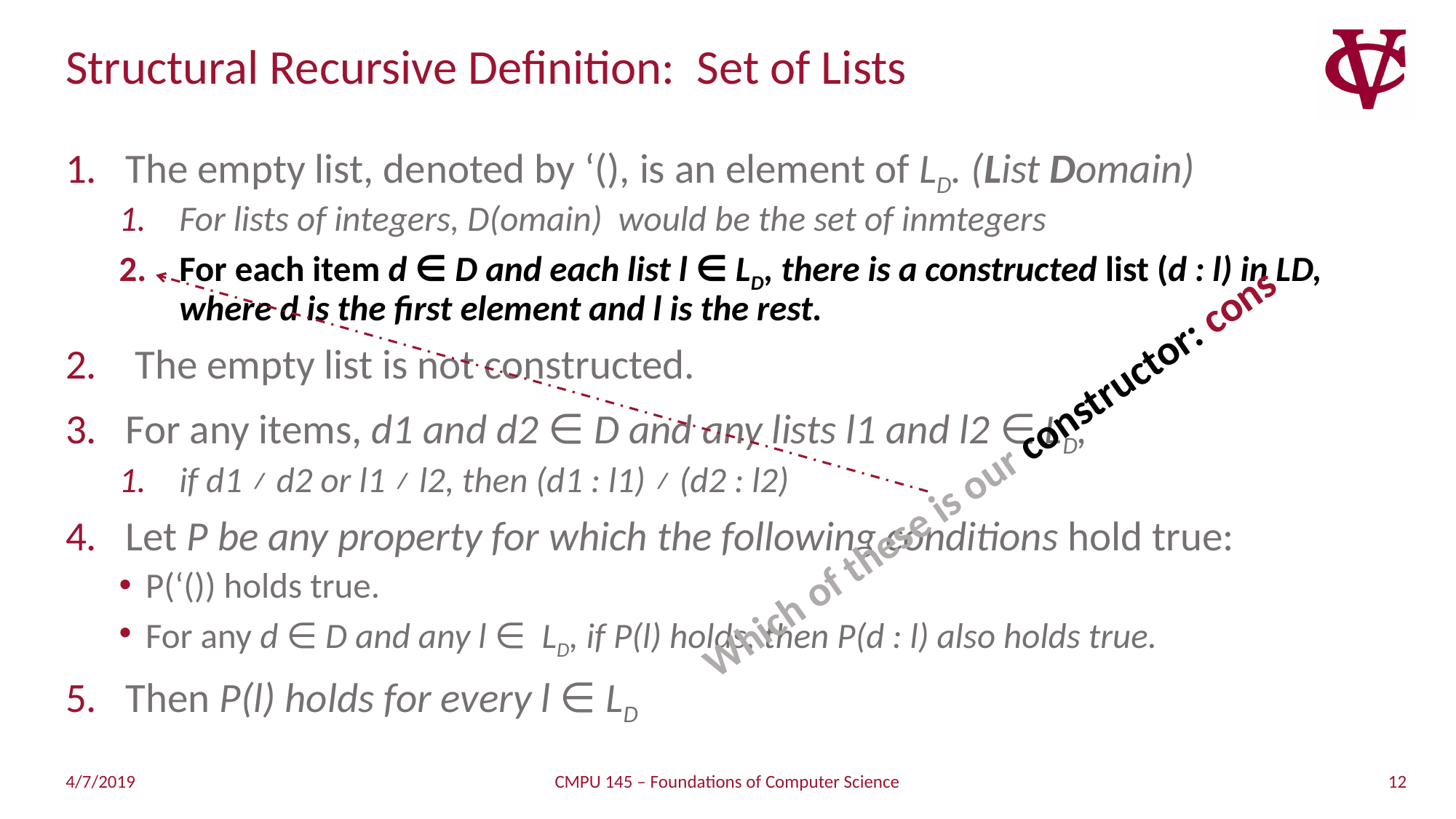

# Structural Recursive Definition:  Set of Lists
The empty list, denoted by ‘(), is an element of LD. (List Domain)
For lists of integers, D(omain)  would be the set of inmtegers
For each item d ∈ D and each list l ∈ LD, there is a constructed list (d : l) in LD, where d is the first element and l is the rest.
 The empty list is not constructed.
For any items, d1 and d2 ∈ D and any lists l1 and l2 ∈ LD,
if d1 ≠ d2 or l1 ≠ l2, then (d1 : l1) ≠ (d2 : l2)
Let P be any property for which the following conditions hold true:
P(‘()) holds true.
For any d ∈ D and any l ∈  LD, if P(l) holds, then P(d : l) also holds true.
Then P(l) holds for every l ∈ LD
Which of these is our constructor: cons
12
4/7/2019
CMPU 145 – Foundations of Computer Science